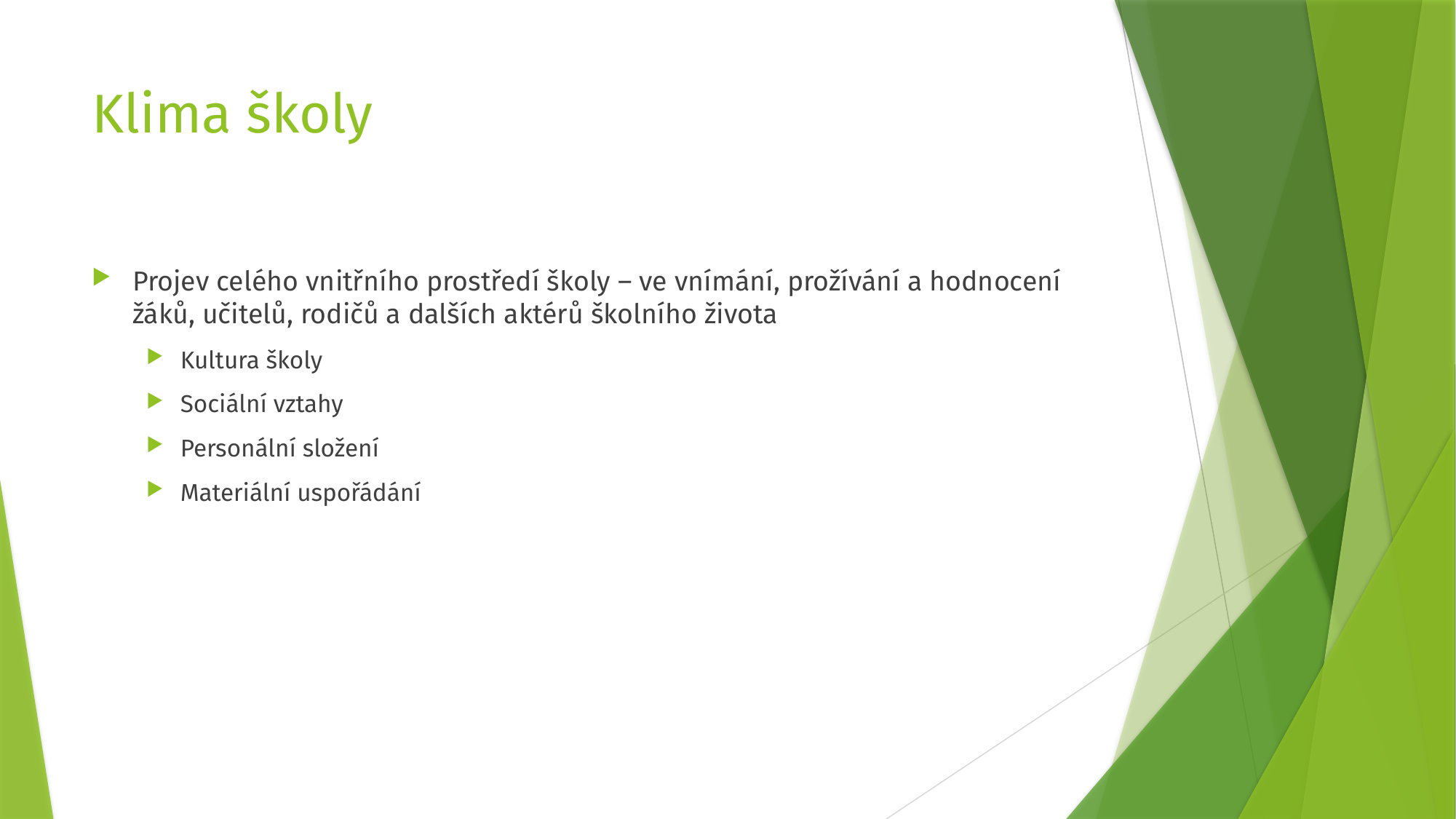

# Klima školy
Projev celého vnitřního prostředí školy – ve vnímání, prožívání a hodnocení žáků, učitelů, rodičů a dalších aktérů školního života
Kultura školy
Sociální vztahy
Personální složení
Materiální uspořádání